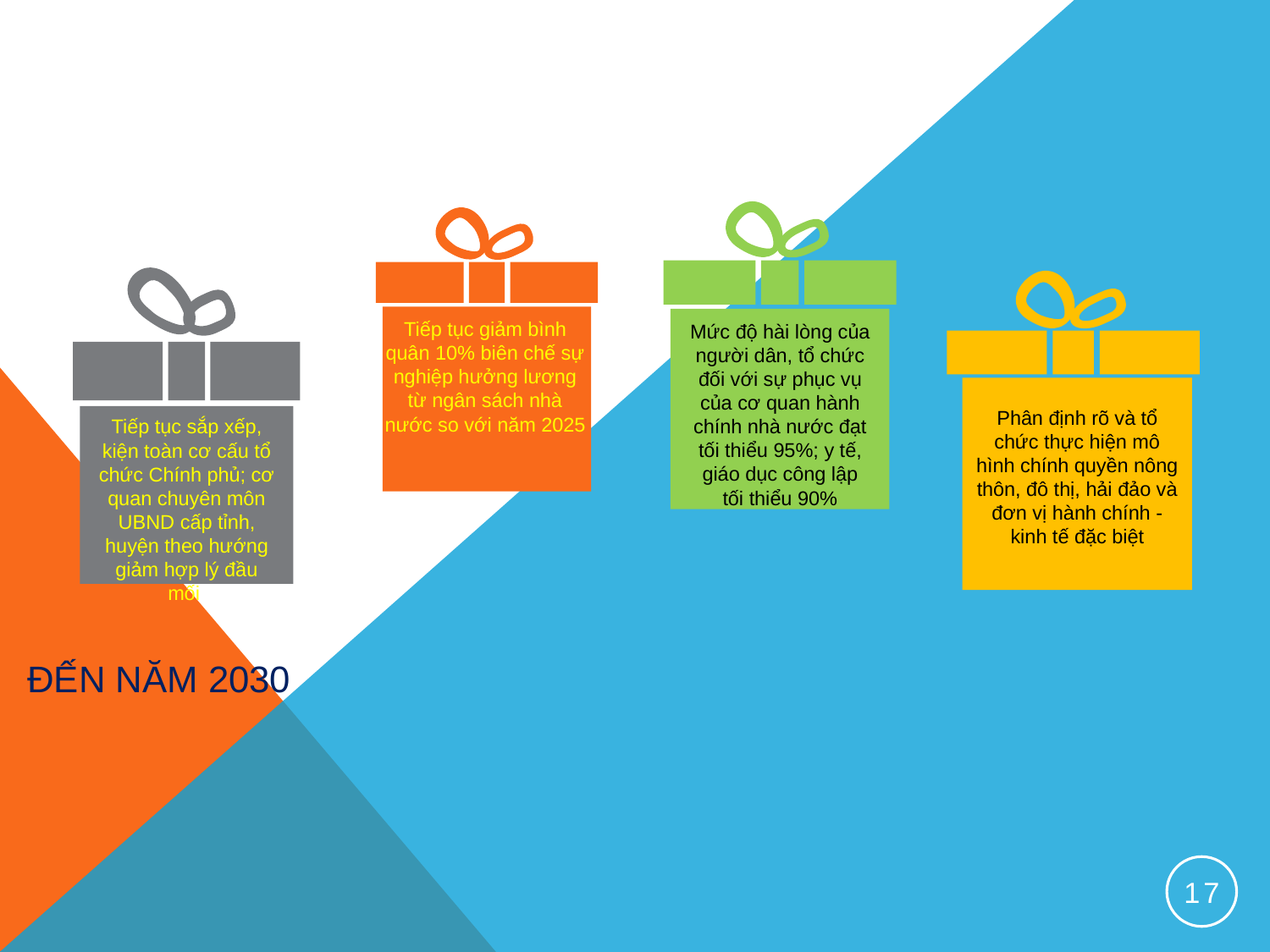

# ĐẾN NĂM 2030

Tiếp tục giảm bình quân 10% biên chế sự nghiệp hưởng lương từ ngân sách nhà nước so với năm 2025
Mức độ hài lòng của người dân, tổ chức đối với sự phục vụ của cơ quan hành chính nhà nước đạt tối thiểu 95%; y tế, giáo dục công lập tối thiểu 90%
Phân định rõ và tổ chức thực hiện mô hình chính quyền nông thôn, đô thị, hải đảo và đơn vị hành chính - kinh tế đặc biệt
Tiếp tục sắp xếp, kiện toàn cơ cấu tổ chức Chính phủ; cơ quan chuyên môn UBND cấp tỉnh, huyện theo hướng giảm hợp lý đầu mối
17